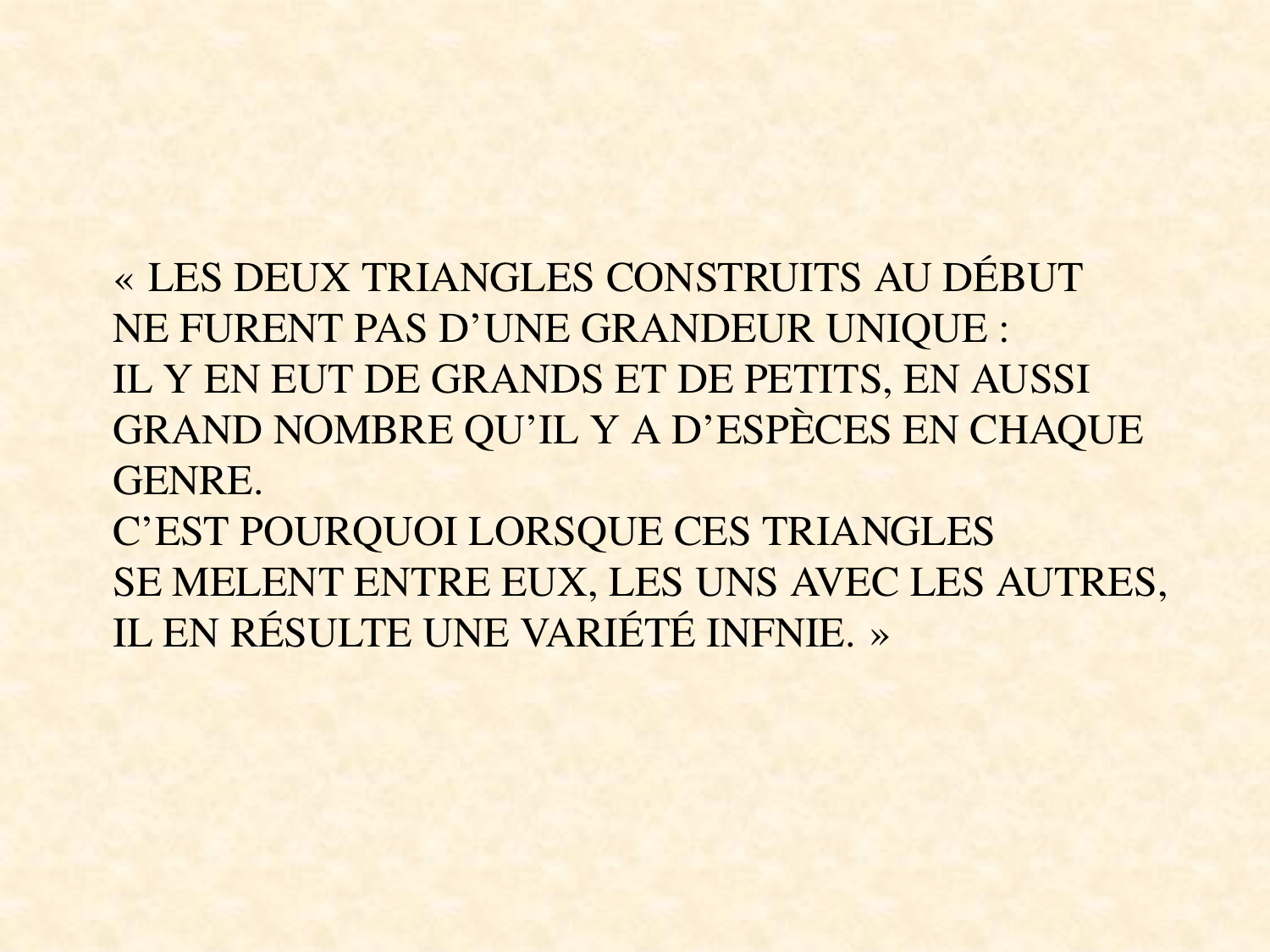

« LES DEUX TRIANGLES CONSTRUITS AU DÉBUT
NE FURENT PAS D’UNE GRANDEUR UNIQUE :
IL Y EN EUT DE GRANDS ET DE PETITS, EN AUSSI
GRAND NOMBRE QU’IL Y A D’ESPÈCES EN CHAQUE
GENRE.
C’EST POURQUOI LORSQUE CES TRIANGLES
SE MELENT ENTRE EUX, LES UNS AVEC LES AUTRES,
IL EN RÉSULTE UNE VARIÉTÉ INFNIE. »